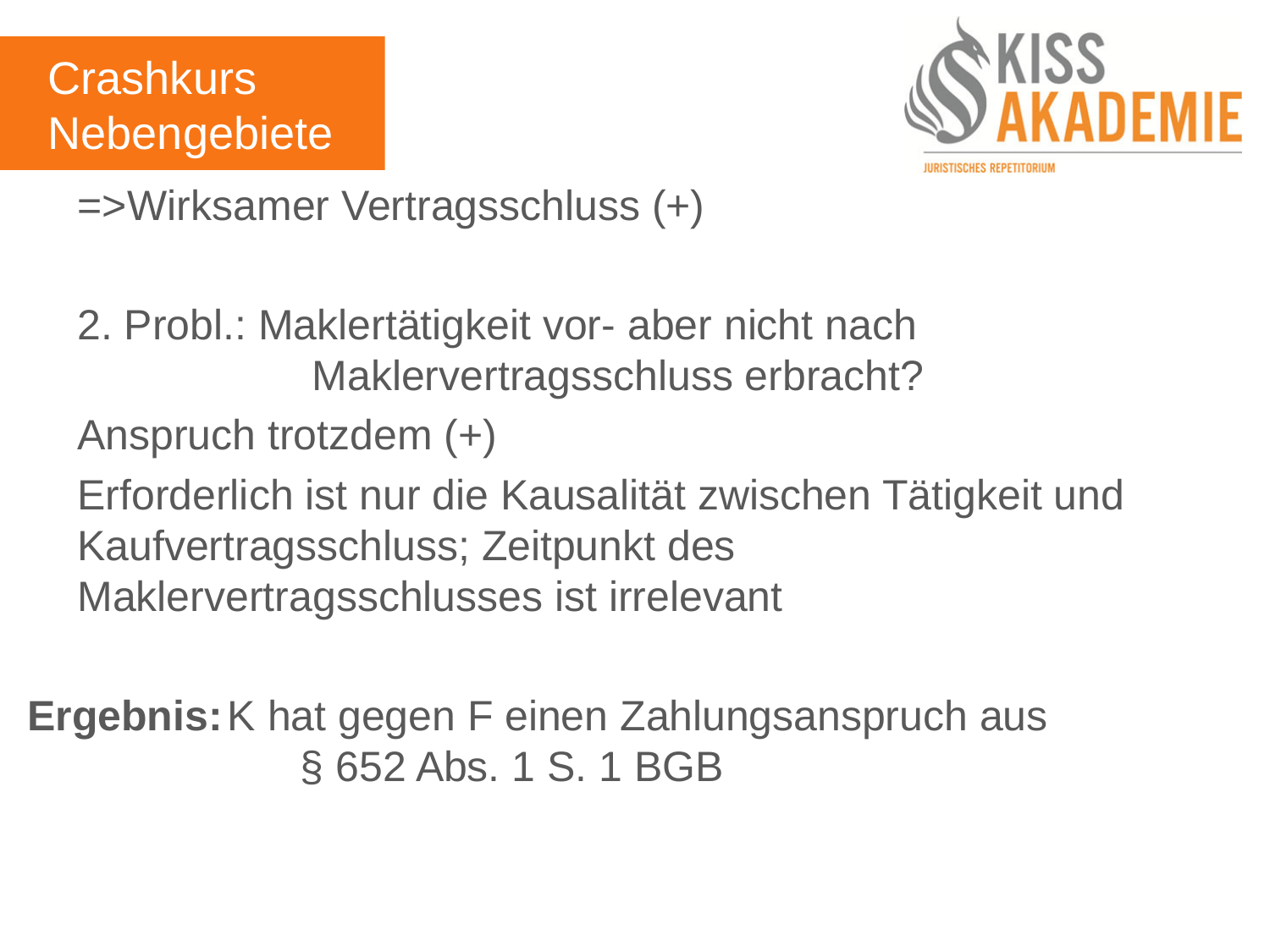

Crashkurs
Nebengebiete
	=>	Wirksamer Vertragsschluss (+)

	2. Probl.: Maklertätigkeit vor- aber nicht nach 		  	    				 Maklervertragsschluss erbracht?
	Anspruch trotzdem (+)
	Erforderlich ist nur die Kausalität zwischen Tätigkeit und 		Kaufvertragsschluss; Zeitpunkt des 					Maklervertragsschlusses ist irrelevant

Ergebnis:	K hat gegen F einen Zahlungsanspruch aus                  					§ 652 Abs. 1 S. 1 BGB